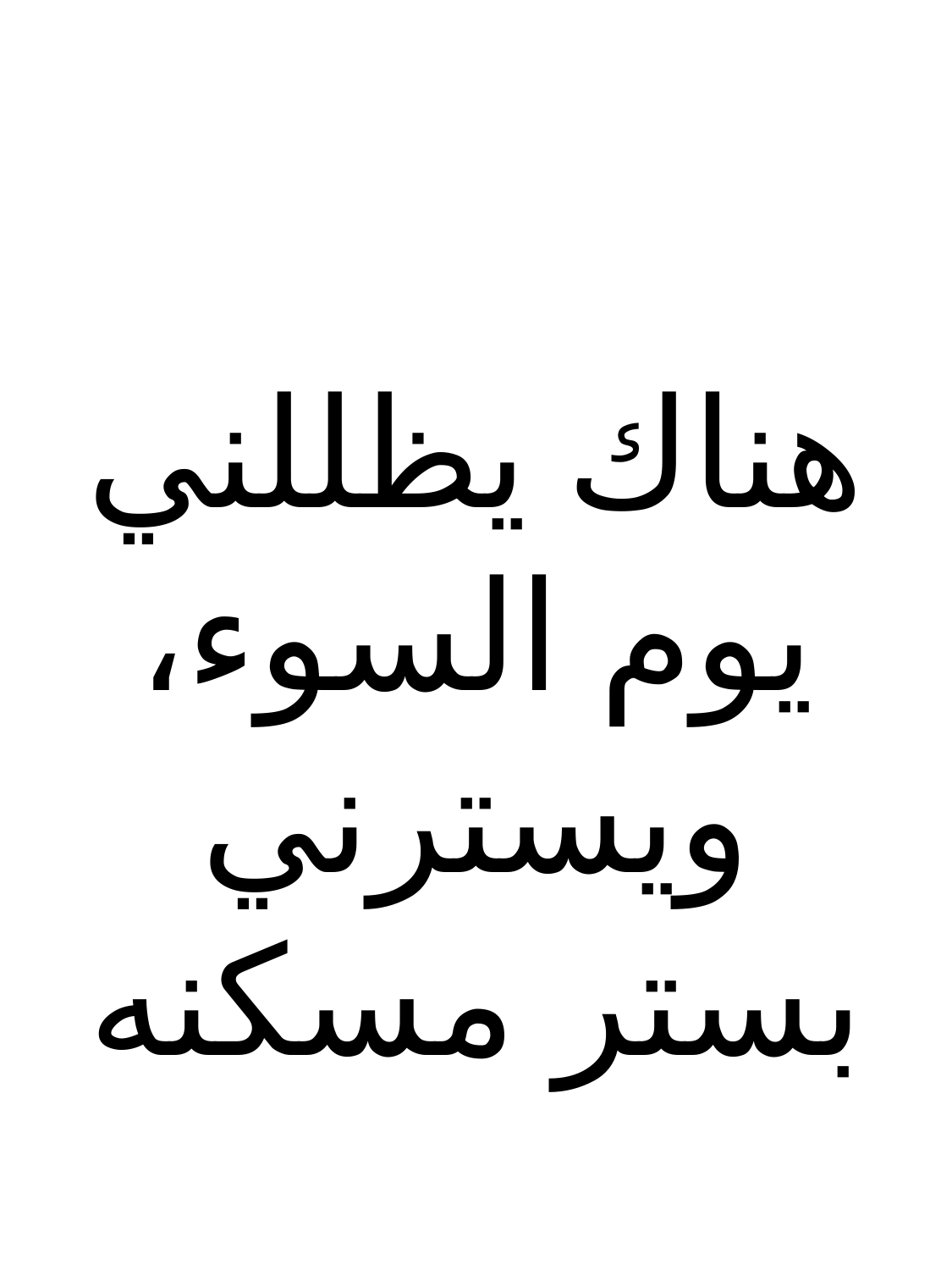

هناك يظللني يوم السوء، ويسترني بستر مسكنه